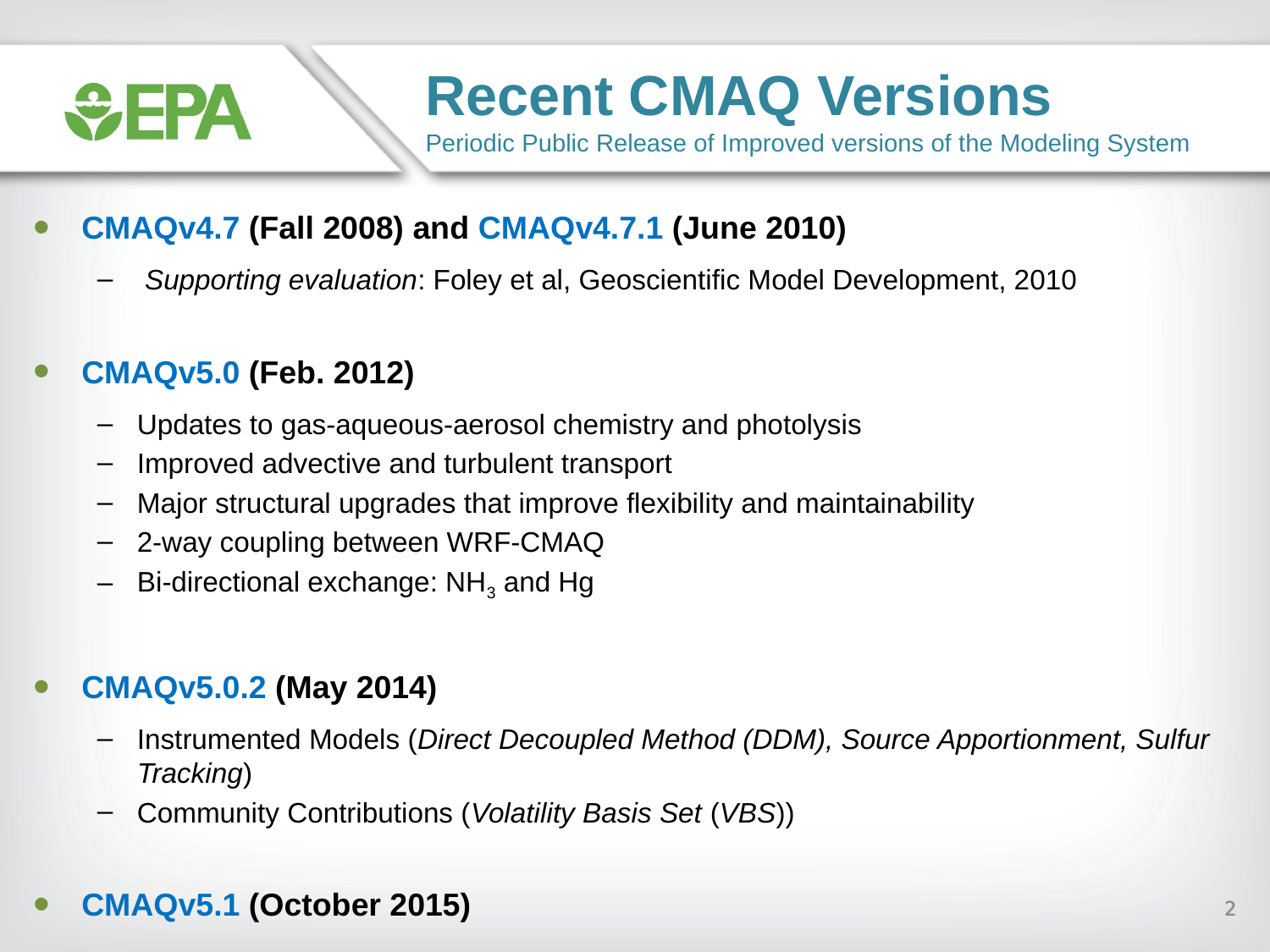

Recent CMAQ Versions
Periodic Public Release of Improved versions of the Modeling System
CMAQv4.7 (Fall 2008) and CMAQv4.7.1 (June 2010)
 Supporting evaluation: Foley et al, Geoscientific Model Development, 2010

CMAQv5.0 (Feb. 2012)
Updates to gas-aqueous-aerosol chemistry and photolysis
Improved advective and turbulent transport
Major structural upgrades that improve flexibility and maintainability
2-way coupling between WRF-CMAQ
Bi-directional exchange: NH3 and Hg

CMAQv5.0.2 (May 2014)
Instrumented Models (Direct Decoupled Method (DDM), Source Apportionment, Sulfur Tracking)
Community Contributions (Volatility Basis Set (VBS))

CMAQv5.1 (October 2015)

2